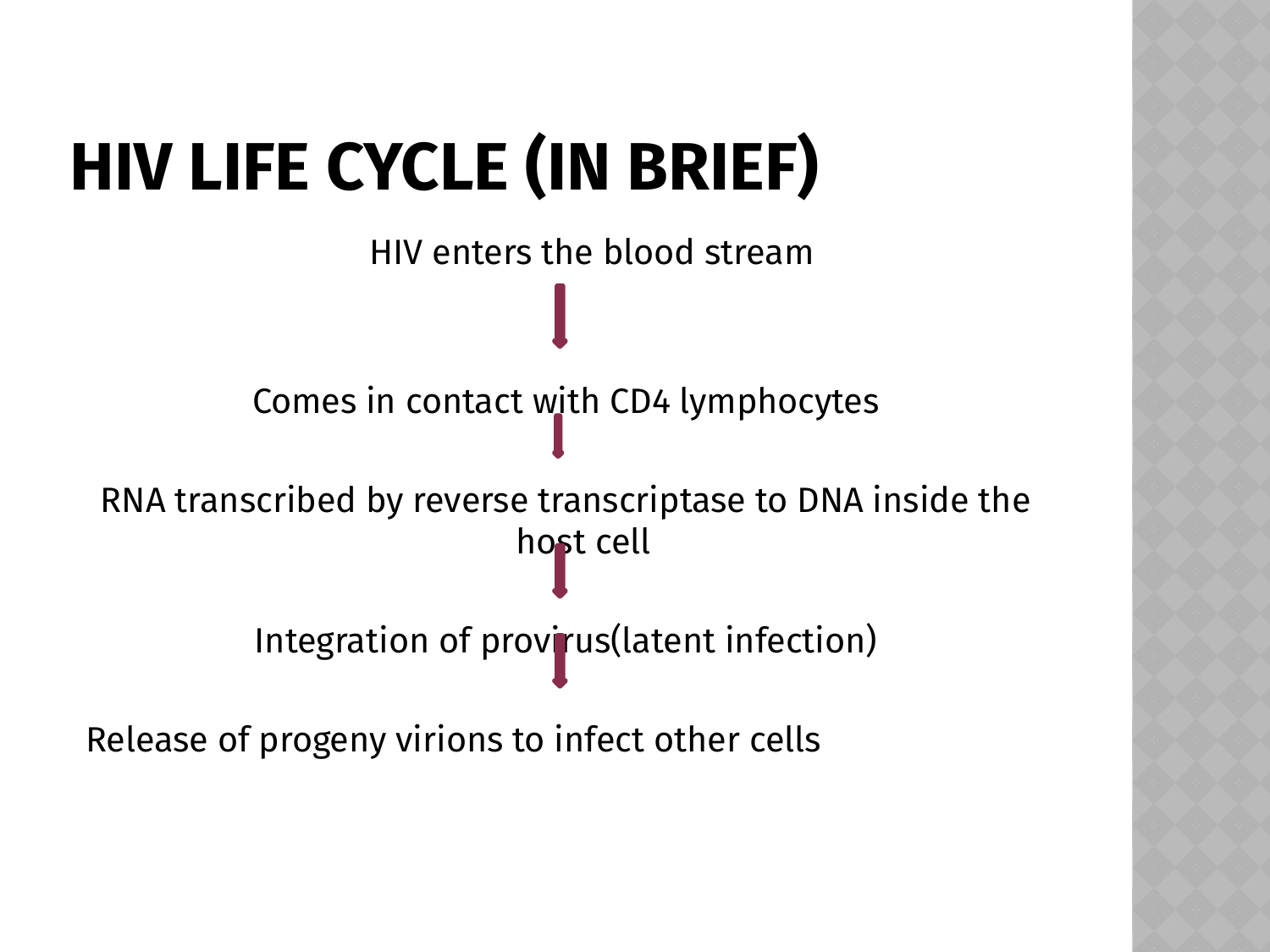

# HIV Life Cycle (IN BRIEF)
dinHIV enters the blood stream

Comes in contact with CD4 lymphocytes

RNA transcribed by reverse transcriptase to DNA inside the host cell

Integration of provirus(latent infection)

Release of progeny virions to infect other cells entry, reverse transcription, replication, budding, and maturatiodinnd entry, reverse transcription, replication, budding, and maturation